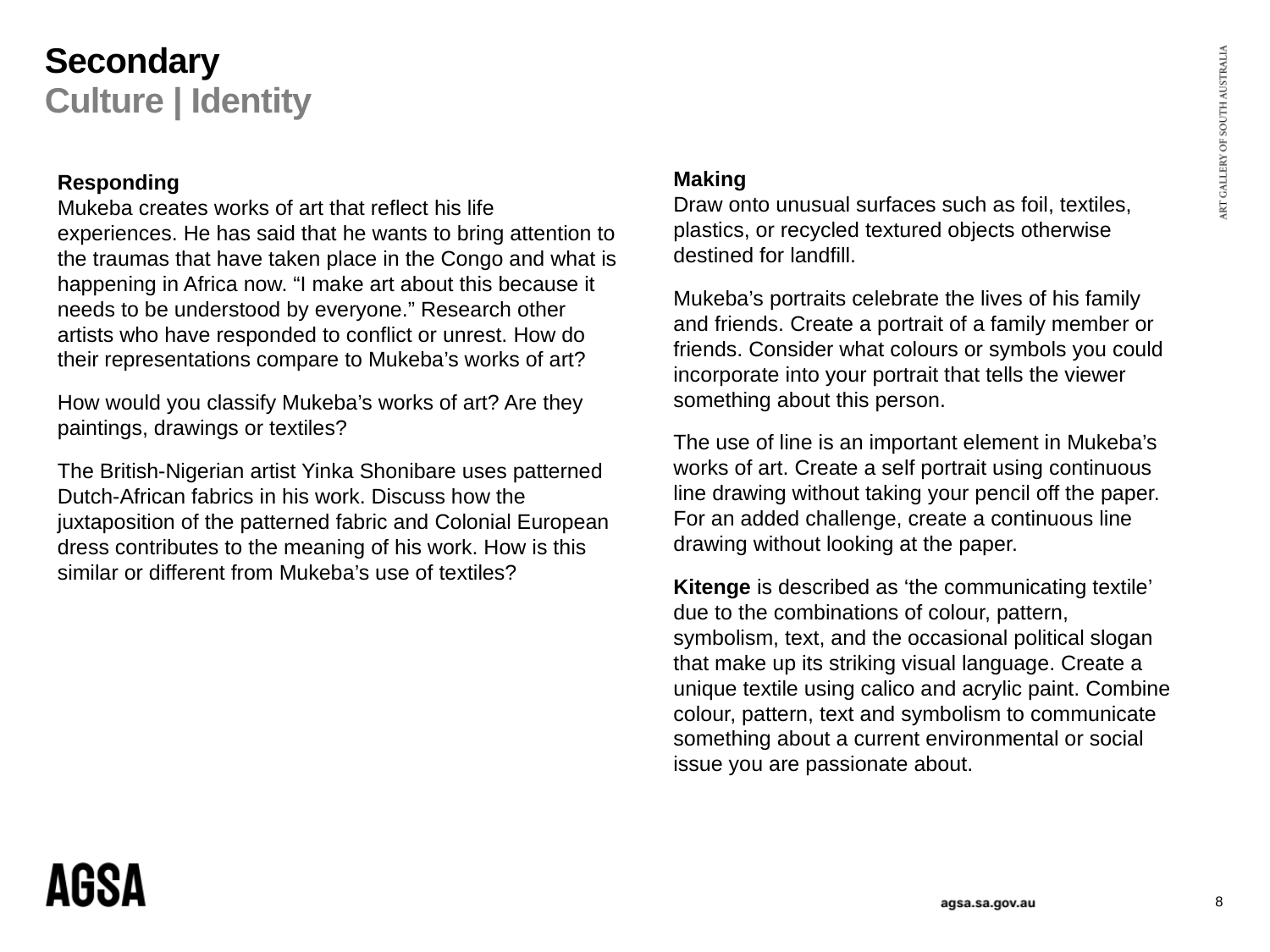

# Secondary Culture | Identity
Making
Draw onto unusual surfaces such as foil, textiles, plastics, or recycled textured objects otherwise destined for landfill.
Mukeba’s portraits celebrate the lives of his family and friends. Create a portrait of a family member or friends. Consider what colours or symbols you could incorporate into your portrait that tells the viewer something about this person.
The use of line is an important element in Mukeba’s works of art. Create a self portrait using continuous line drawing without taking your pencil off the paper. For an added challenge, create a continuous line drawing without looking at the paper.
Kitenge is described as ‘the communicating textile’ due to the combinations of colour, pattern, symbolism, text, and the occasional political slogan that make up its striking visual language. Create a unique textile using calico and acrylic paint. Combine colour, pattern, text and symbolism to communicate something about a current environmental or social issue you are passionate about.
Responding
Mukeba creates works of art that reflect his life experiences. He has said that he wants to bring attention to the traumas that have taken place in the Congo and what is happening in Africa now. “I make art about this because it needs to be understood by everyone.” Research other artists who have responded to conflict or unrest. How do their representations compare to Mukeba’s works of art?
How would you classify Mukeba’s works of art? Are they paintings, drawings or textiles?
The British-Nigerian artist Yinka Shonibare uses patterned Dutch-African fabrics in his work. Discuss how the juxtaposition of the patterned fabric and Colonial European dress contributes to the meaning of his work. How is this similar or different from Mukeba’s use of textiles?